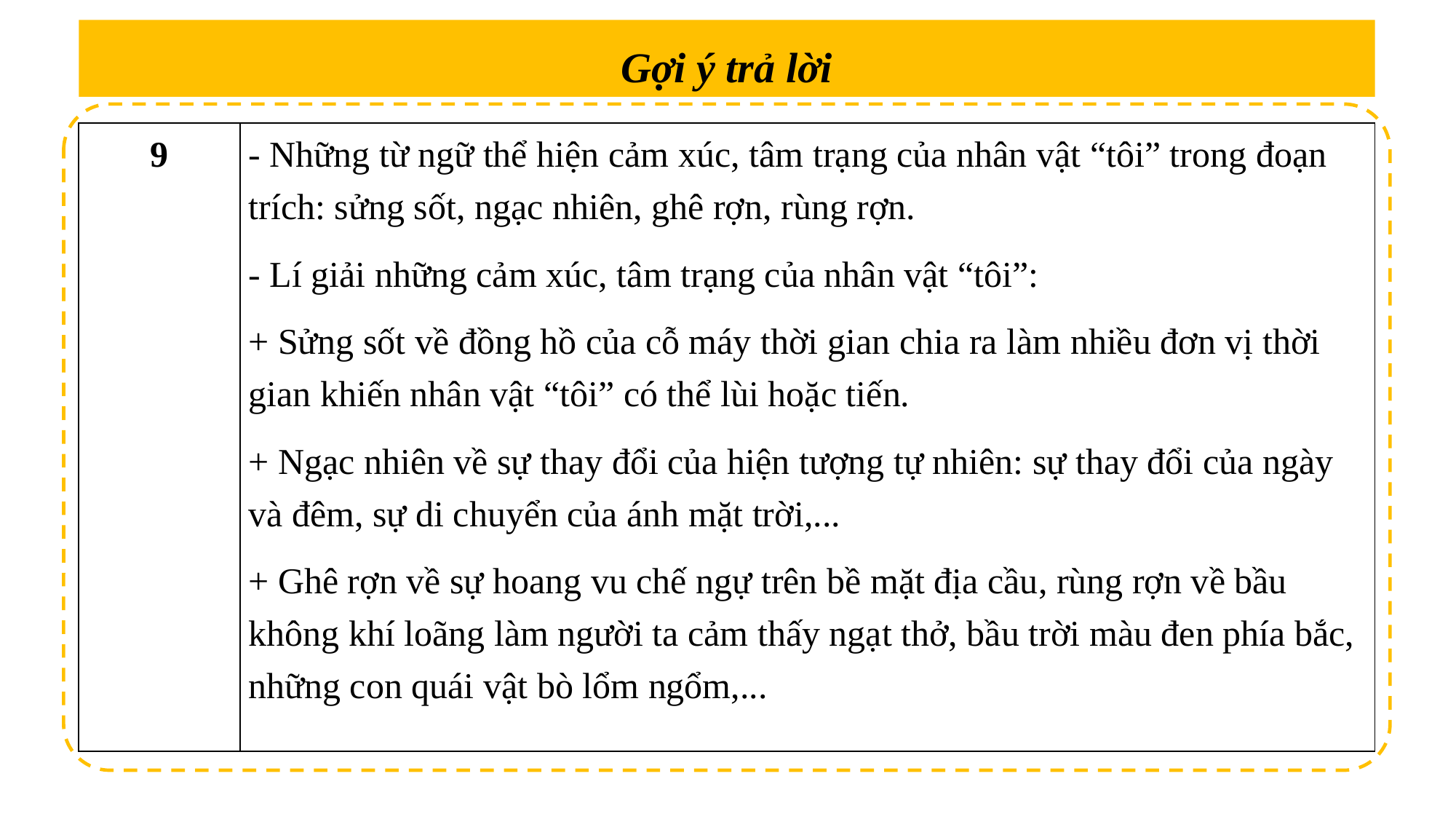

Gợi ý trả lời

| 9 | - Những từ ngữ thể hiện cảm xúc, tâm trạng của nhân vật “tôi” trong đoạn trích: sửng sốt, ngạc nhiên, ghê rợn, rùng rợn. - Lí giải những cảm xúc, tâm trạng của nhân vật “tôi”: + Sửng sốt về đồng hồ của cỗ máy thời gian chia ra làm nhiều đơn vị thời gian khiến nhân vật “tôi” có thể lùi hoặc tiến. + Ngạc nhiên về sự thay đổi của hiện tượng tự nhiên: sự thay đổi của ngày và đêm, sự di chuyển của ánh mặt trời,... + Ghê rợn về sự hoang vu chế ngự trên bề mặt địa cầu, rùng rợn về bầu không khí loãng làm người ta cảm thấy ngạt thở, bầu trời màu đen phía bắc, những con quái vật bò lổm ngổm,... |
| --- | --- |